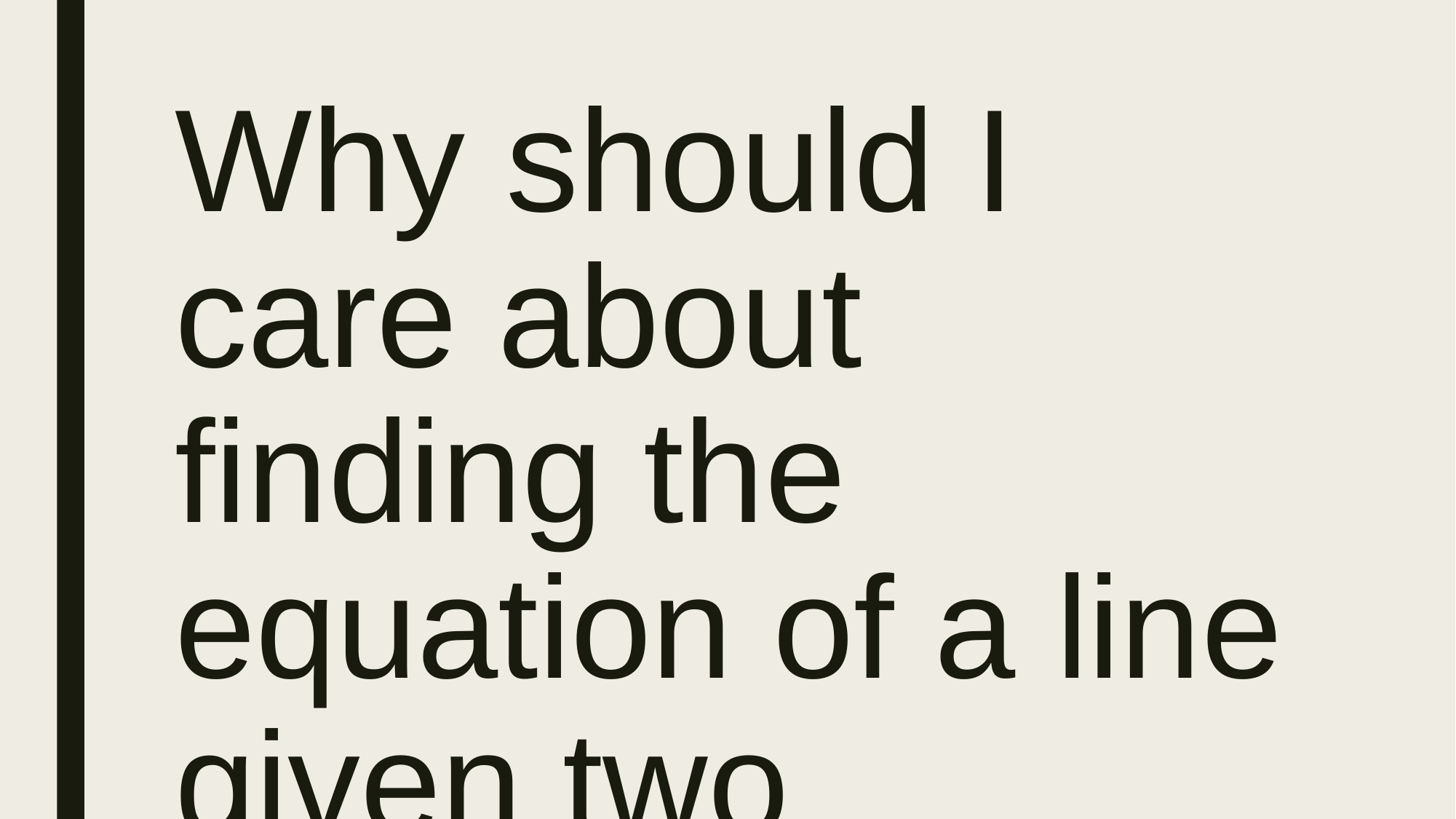

# Why should I care about finding the equation of a line given two points?